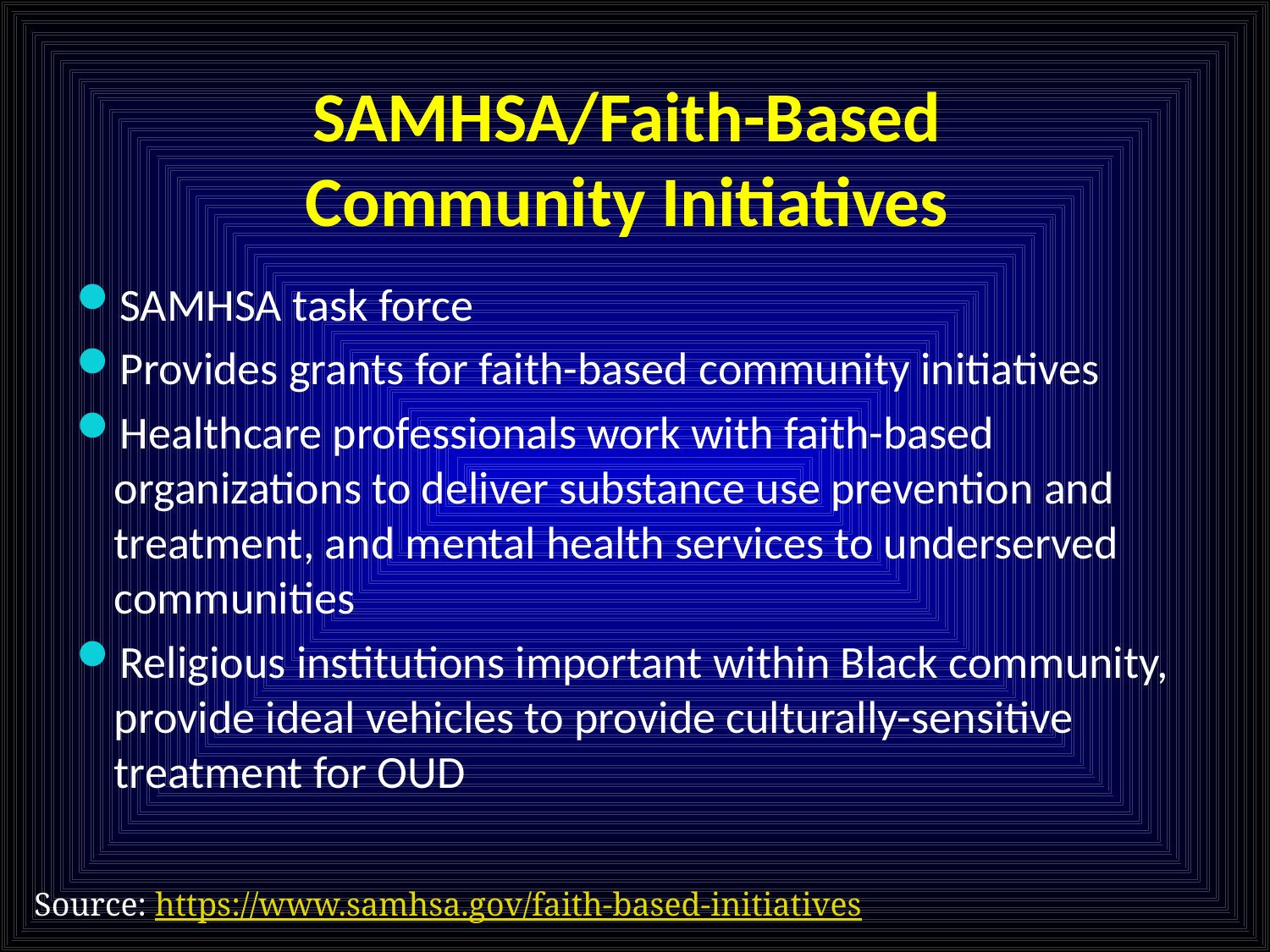

# SAMHSA/Faith-Based Community Initiatives
SAMHSA task force
Provides grants for faith-based community initiatives
Healthcare professionals work with faith-based organizations to deliver substance use prevention and treatment, and mental health services to underserved communities
Religious institutions important within Black community, provide ideal vehicles to provide culturally-sensitive treatment for OUD

Source: https://www.samhsa.gov/faith-based-initiatives